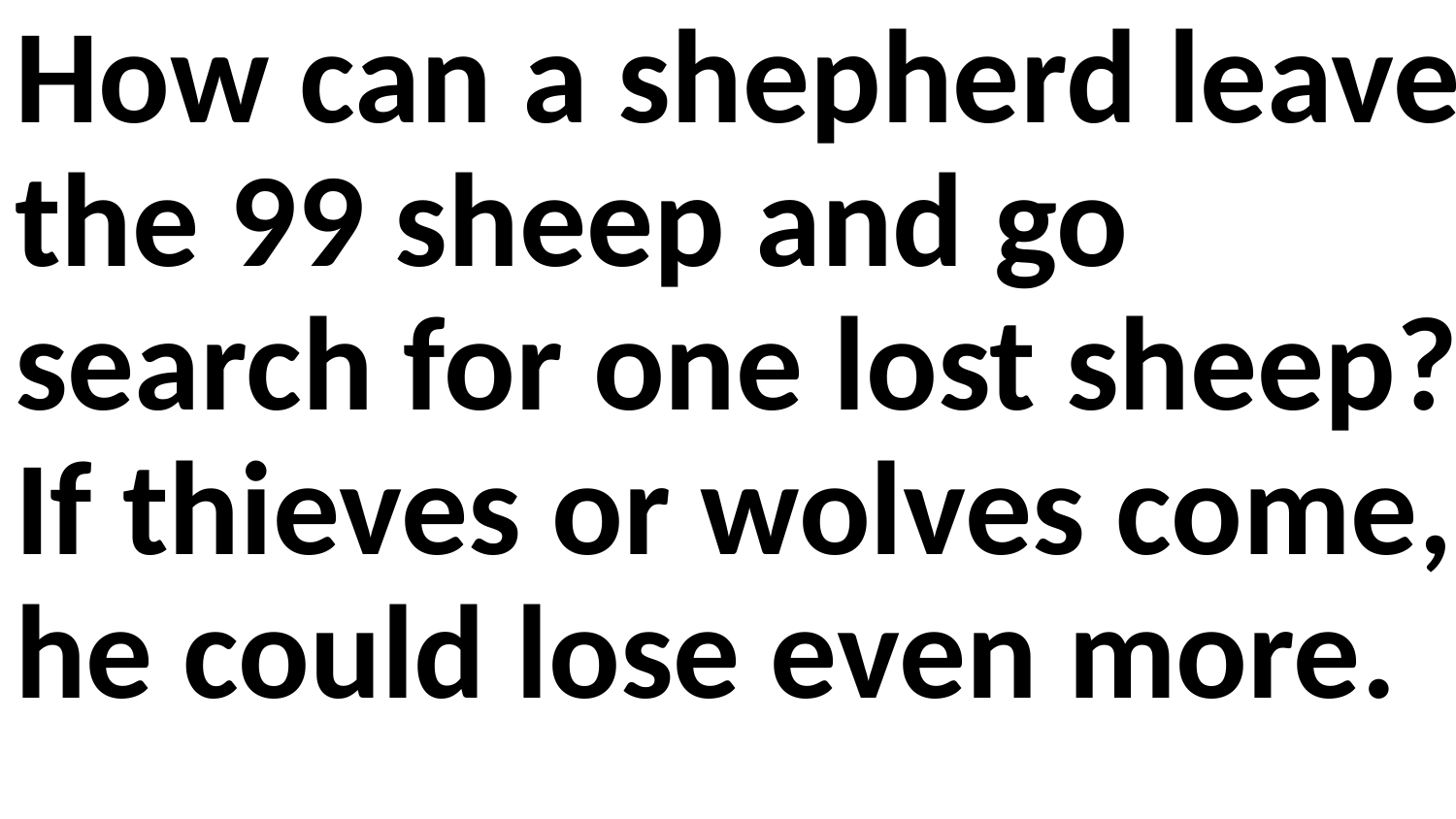

How can a shepherd leave the 99 sheep and go search for one lost sheep?  If thieves or wolves come, he could lose even more.